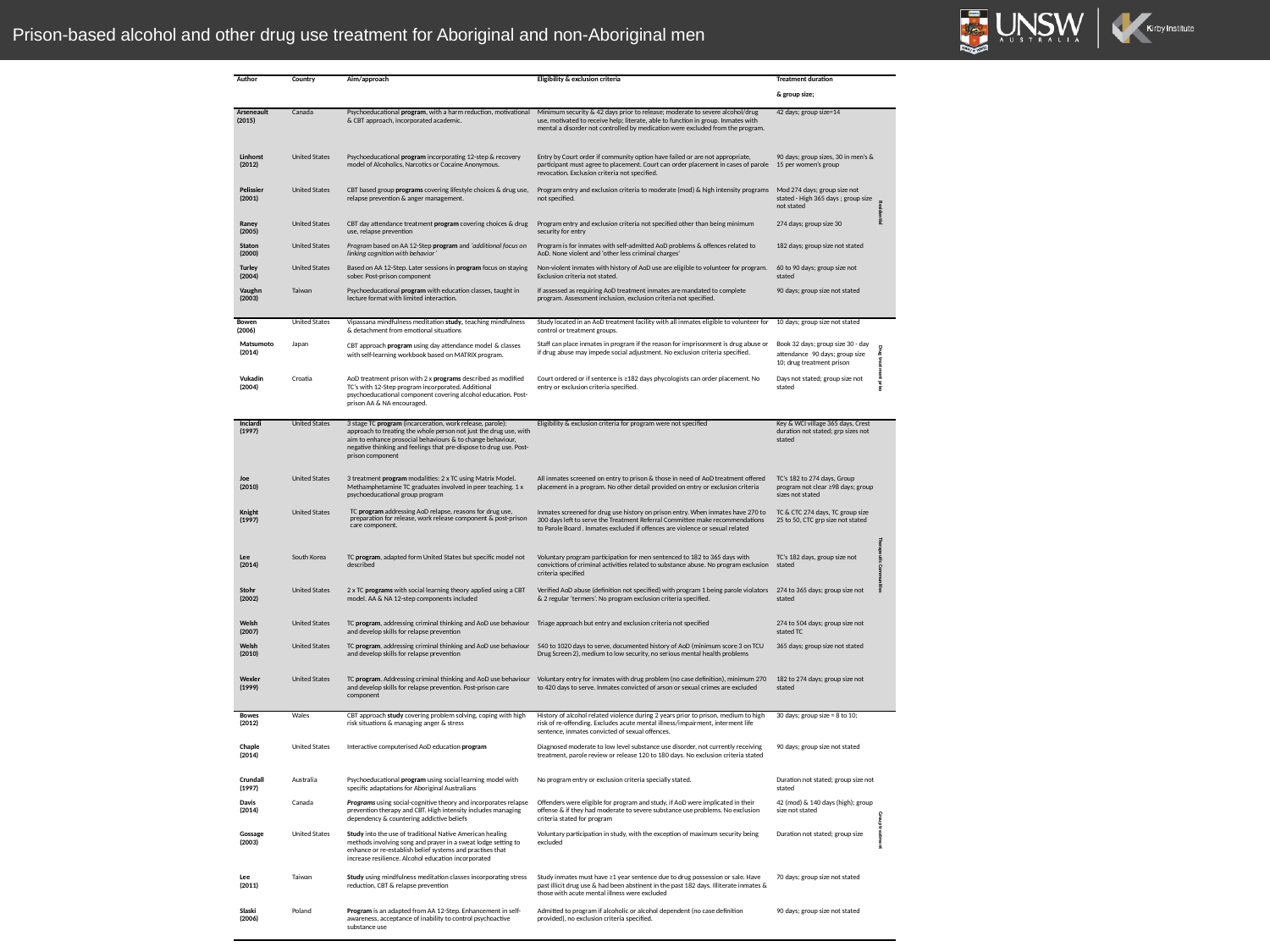

Prison-based alcohol and other drug use treatment for Aboriginal and non-Aboriginal men
| Author | Country | Aim/approach | Eligibility & exclusion criteria | Treatment duration & group size; |  |
| --- | --- | --- | --- | --- | --- |
| Arseneault (2015) | Canada | Psychoeducational program, with a harm reduction, motivational & CBT approach, incorporated academic. | Minimum security & 42 days prior to release; moderate to severe alcohol/drug use, motivated to receive help; literate, able to function in group. Inmates with mental a disorder not controlled by medication were excluded from the program. | 42 days; group size=14 | Residential |
| Linhorst (2012) | United States | Psychoeducational program incorporating 12-step & recovery model of Alcoholics, Narcotics or Cocaine Anonymous. | Entry by Court order if community option have failed or are not appropriate, participant must agree to placement. Court can order placement in cases of parole revocation. Exclusion criteria not specified. | 90 days; group sizes, 30 in men’s & 15 per women’s group |  |
| Pelissier (2001) | United States | CBT based group programs covering lifestyle choices & drug use, relapse prevention & anger management. | Program entry and exclusion criteria to moderate (mod) & high intensity programs not specified. | Mod 274 days; group size not stated - High 365 days ; group size not stated |  |
| Raney (2005) | United States | CBT day attendance treatment program covering choices & drug use, relapse prevention | Program entry and exclusion criteria not specified other than being minimum security for entry | 274 days; group size 30 |  |
| Staton (2000) | United States | Program based on AA 12-Step program and ‘additional focus on linking cognition with behavior’ | Program is for inmates with self-admitted AoD problems & offences related to AoD. None violent and ‘other less criminal charges’ | 182 days; group size not stated |  |
| Turley (2004) | United States | Based on AA 12-Step. Later sessions in program focus on staying sober. Post-prison component | Non-violent inmates with history of AoD use are eligible to volunteer for program. Exclusion criteria not stated. | 60 to 90 days; group size not stated |  |
| Vaughn (2003) | Taiwan | Psychoeducational program with education classes, taught in lecture format with limited interaction. | If assessed as requiring AoD treatment inmates are mandated to complete program. Assessment inclusion, exclusion criteria not specified. | 90 days; group size not stated |  |
| Bowen (2006) | United States | Vipassana mindfulness meditation study, teaching mindfulness & detachment from emotional situations | Study located in an AoD treatment facility with all inmates eligible to volunteer for control or treatment groups. | 10 days; group size not stated | Drug treatment priso |
| Matsumoto (2014) | Japan | CBT approach program using day attendance model & classes with self-learning workbook based on MATRIX program. | Staff can place inmates in program if the reason for imprisonment is drug abuse or if drug abuse may impede social adjustment. No exclusion criteria specified. | Book 32 days; group size 30 - day attendance 90 days; group size 10; drug treatment prison |  |
| Vukadin (2004) | Croatia | AoD treatment prison with 2 x programs described as modified TC’s with 12-Step program incorporated. Additional psychoeducational component covering alcohol education. Post-prison AA & NA encouraged. | Court ordered or if sentence is ≥182 days phycologists can order placement. No entry or exclusion criteria specified. | Days not stated; group size not stated |  |
| Inciardi (1997) | United States | 3 stage TC program (incarceration, work release, parole): approach to treating the whole person not just the drug use, with aim to enhance prosocial behaviours & to change behaviour, negative thinking and feelings that pre-dispose to drug use. Post-prison component | Eligibility & exclusion criteria for program were not specified | Key & WCI village 365 days, Crest duration not stated; grp sizes not stated | Therapeutic Communities |
| Joe (2010) | United States | 3 treatment program modalities: 2 x TC using Matrix Model. Methamphetamine TC graduates involved in peer teaching. 1 x psychoeducational group program | All inmates screened on entry to prison & those in need of AoD treatment offered placement in a program. No other detail provided on entry or exclusion criteria | TC’s 182 to 274 days, Group program not clear ≥98 days; group sizes not stated |  |
| Knight (1997) | United States | TC program addressing AoD relapse, reasons for drug use, preparation for release, work release component & post-prison care component. | Inmates screened for drug use history on prison entry. When inmates have 270 to 300 days left to serve the Treatment Referral Committee make recommendations to Parole Board . Inmates excluded if offences are violence or sexual related | TC & CTC 274 days, TC group size 25 to 50, CTC grp size not stated |  |
| Lee (2014) | South Korea | TC program, adapted form United States but specific model not described | Voluntary program participation for men sentenced to 182 to 365 days with convictions of criminal activities related to substance abuse. No program exclusion criteria specified | TC’s 182 days, group size not stated |  |
| Stohr (2002) | United States | 2 x TC programs with social learning theory applied using a CBT model. AA & NA 12-step components included | Verified AoD abuse (definition not specified) with program 1 being parole violators & 2 regular ‘termers’. No program exclusion criteria specified. | 274 to 365 days; group size not stated |  |
| Welsh (2007) | United States | TC program, addressing criminal thinking and AoD use behaviour and develop skills for relapse prevention | Triage approach but entry and exclusion criteria not specified | 274 to 504 days; group size not stated TC |  |
| Welsh (2010) | United States | TC program, addressing criminal thinking and AoD use behaviour and develop skills for relapse prevention | 540 to 1020 days to serve, documented history of AoD (minimum score 3 on TCU Drug Screen 2), medium to low security, no serious mental health problems | 365 days; group size not stated |  |
| Wexler (1999) | United States | TC program. Addressing criminal thinking and AoD use behaviour and develop skills for relapse prevention. Post-prison care component | Voluntary entry for inmates with drug problem (no case definition), minimum 270 to 420 days to serve. Inmates convicted of arson or sexual crimes are excluded | 182 to 274 days; group size not stated |  |
| Bowes (2012) | Wales | CBT approach study covering problem solving, coping with high risk situations & managing anger & stress | History of alcohol related violence during 2 years prior to prison, medium to high risk of re-offending. Excludes acute mental illness/impairment, interment life sentence, inmates convicted of sexual offences. | 30 days; group size = 8 to 10; |  |
| Chaple (2014) | United States | Interactive computerised AoD education program | Diagnosed moderate to low level substance use disorder, not currently receiving treatment, parole review or release 120 to 180 days. No exclusion criteria stated | 90 days; group size not stated |  |
| Crundall (1997) | Australia | Psychoeducational program using social learning model with specific adaptations for Aboriginal Australians | No program entry or exclusion criteria specially stated. | Duration not stated; group size not stated |  |
| Davis (2014) | Canada | Programs using social-cognitive theory and incorporates relapse prevention therapy and CBT. High intensity includes managing dependency & countering addictive beliefs | Offenders were eligible for program and study, if AoD were implicated in their offense & if they had moderate to severe substance use problems. No exclusion criteria stated for program | 42 (mod) & 140 days (high); group size not stated | Group treatment |
| Gossage (2003) | United States | Study into the use of traditional Native American healing methods involving song and prayer in a sweat lodge setting to enhance or re-establish belief systems and practises that increase resilience. Alcohol education incorporated | Voluntary participation in study, with the exception of maximum security being excluded | Duration not stated; group size |  |
| Lee (2011) | Taiwan | Study using mindfulness meditation classes incorporating stress reduction, CBT & relapse prevention | Study inmates must have ≥1 year sentence due to drug possession or sale. Have past illicit drug use & had been abstinent in the past 182 days. Illiterate inmates & those with acute mental illness were excluded | 70 days; group size not stated |  |
| Slaski (2006) | Poland | Program is an adapted from AA 12-Step. Enhancement in self-awareness, acceptance of inability to control psychoactive substance use | Admitted to program if alcoholic or alcohol dependent (no case definition provided), no exclusion criteria specified. | 90 days; group size not stated |  |

7